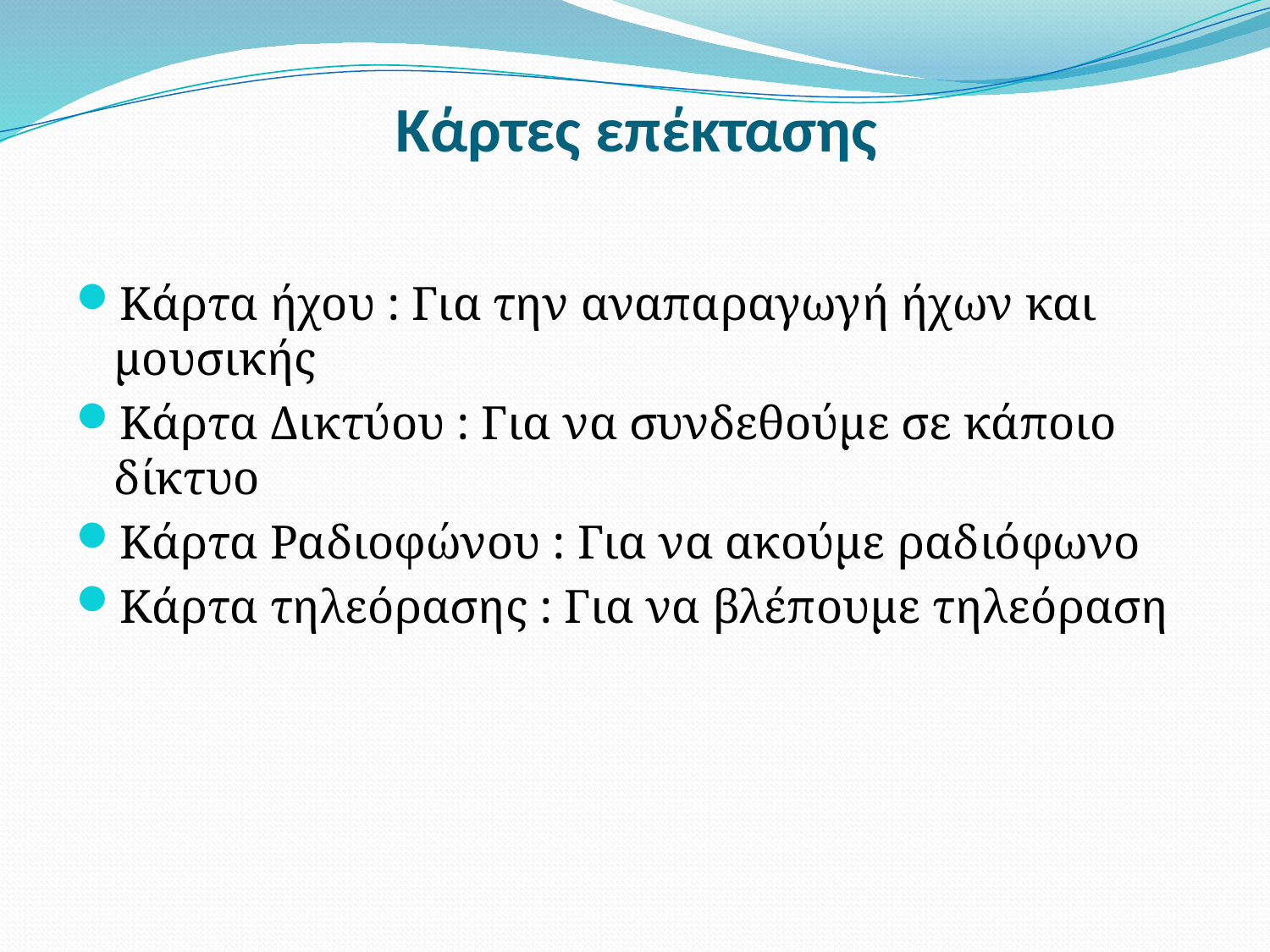

# Κάρτες επέκτασης
Κάρτα ήχου : Για την αναπαραγωγή ήχων και μουσικής
Κάρτα Δικτύου : Για να συνδεθούμε σε κάποιο δίκτυο
Κάρτα Ραδιοφώνου : Για να ακούμε ραδιόφωνο
Κάρτα τηλεόρασης : Για να βλέπουμε τηλεόραση